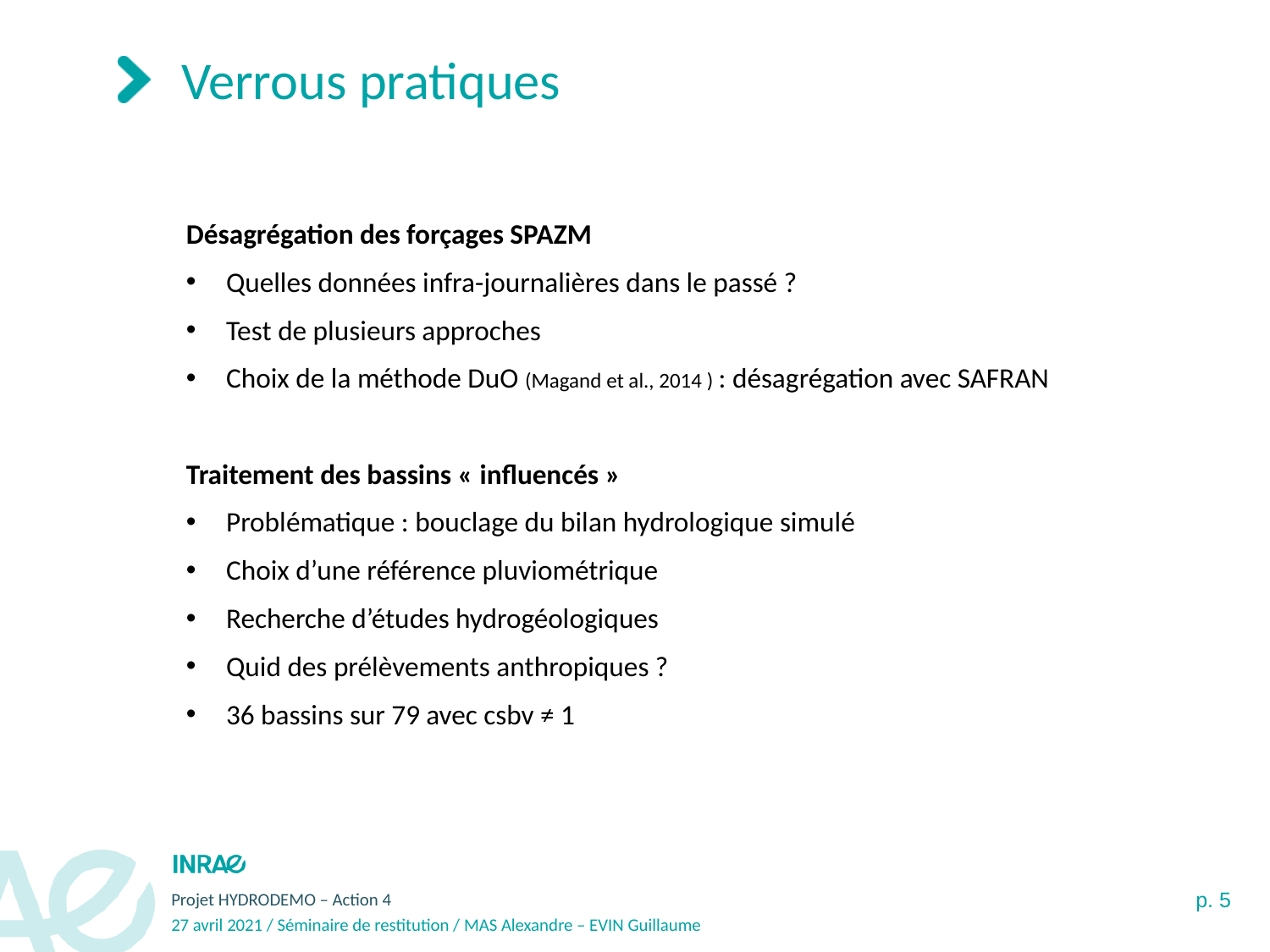

# Verrous pratiques

Désagrégation des forçages SPAZM
Quelles données infra-journalières dans le passé ?
Test de plusieurs approches
Choix de la méthode DuO (Magand et al., 2014 ) : désagrégation avec SAFRAN

Traitement des bassins « influencés »
Problématique : bouclage du bilan hydrologique simulé
Choix d’une référence pluviométrique
Recherche d’études hydrogéologiques
Quid des prélèvements anthropiques ?
36 bassins sur 79 avec csbv ≠ 1